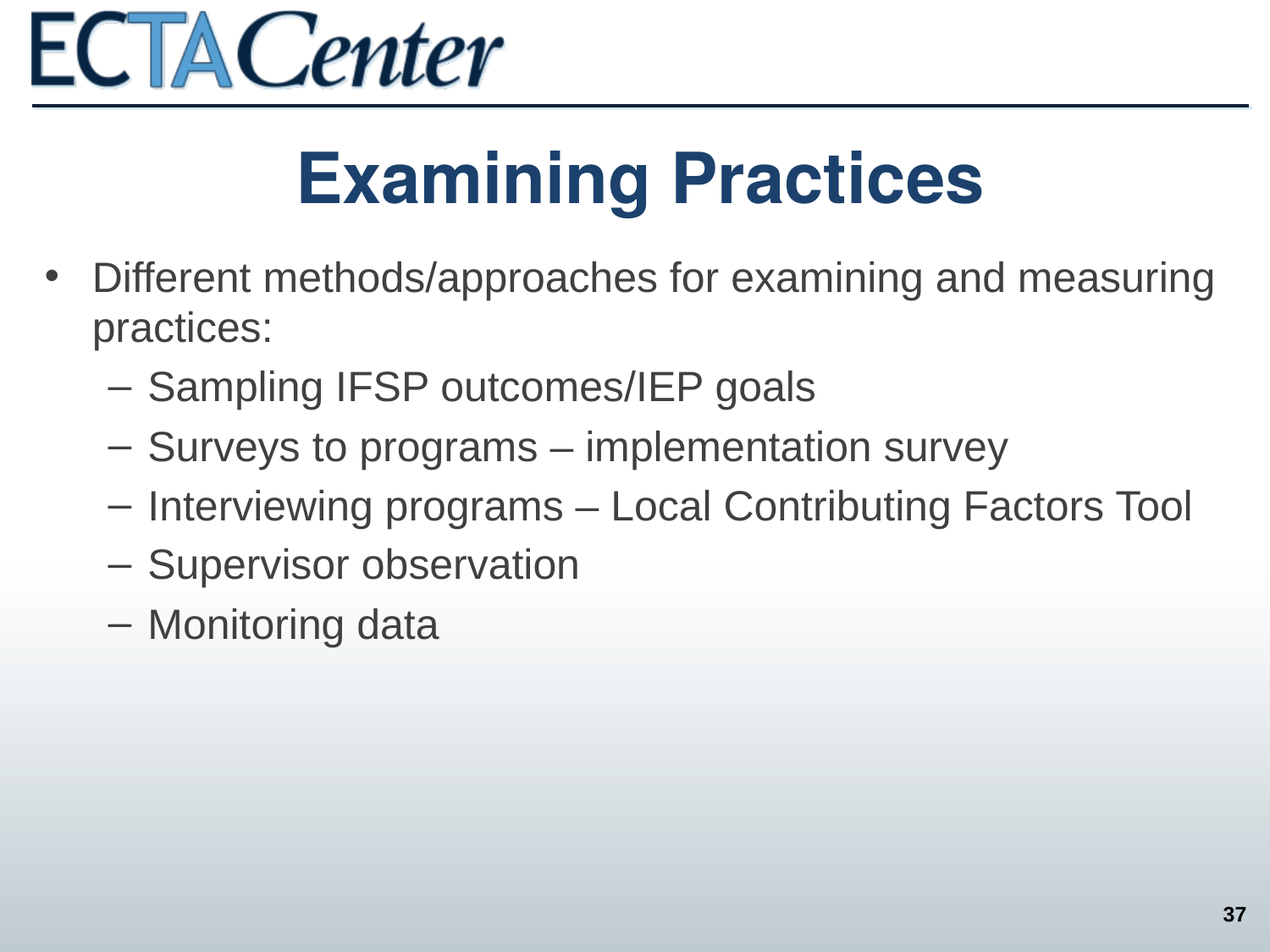

# Examining Practices
Different methods/approaches for examining and measuring practices:
Sampling IFSP outcomes/IEP goals
Surveys to programs – implementation survey
Interviewing programs – Local Contributing Factors Tool
Supervisor observation
Monitoring data
37